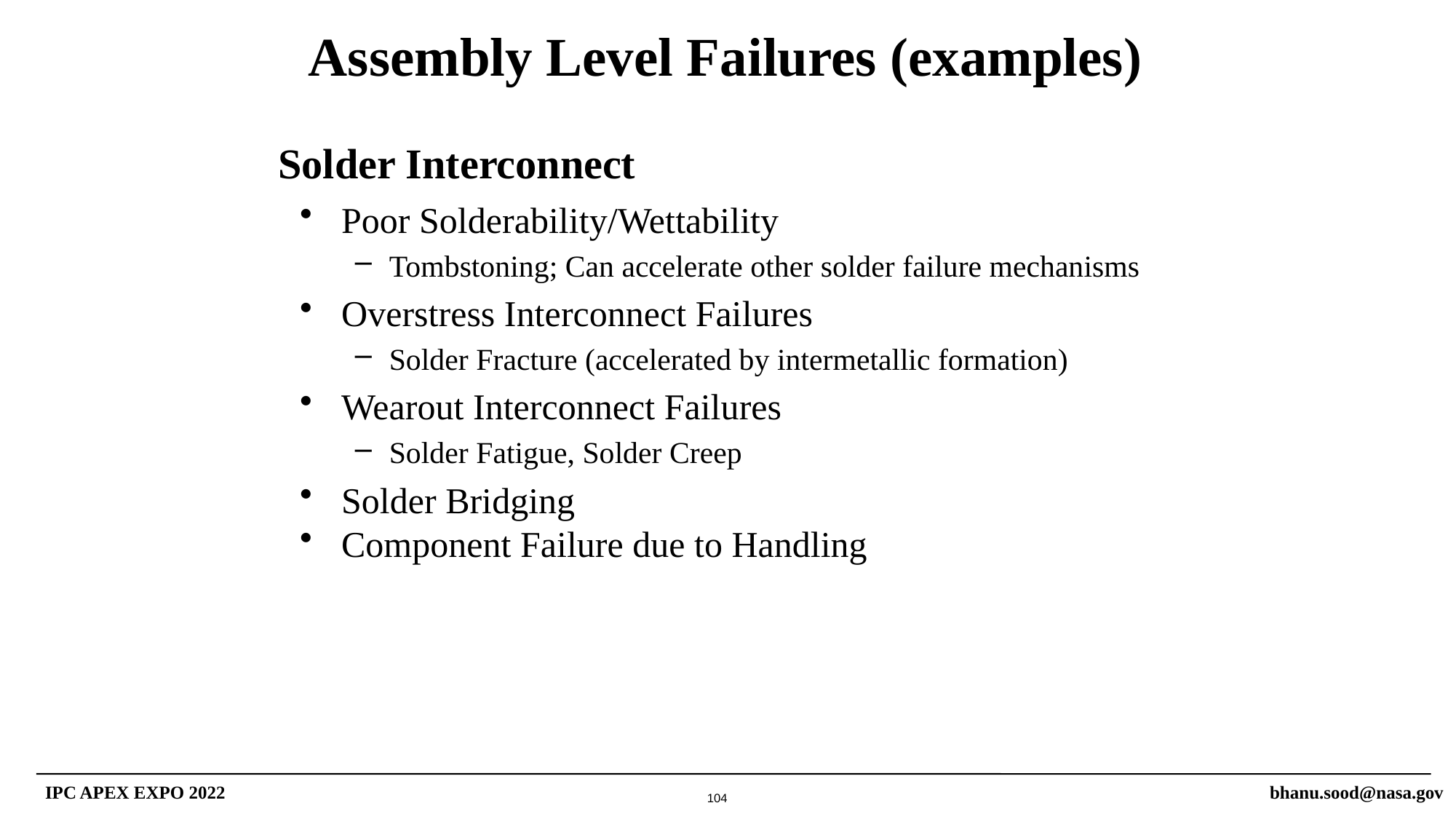

# Assembly Level Failures (examples)
Solder Interconnect
Poor Solderability/Wettability
Tombstoning; Can accelerate other solder failure mechanisms
Overstress Interconnect Failures
Solder Fracture (accelerated by intermetallic formation)
Wearout Interconnect Failures
Solder Fatigue, Solder Creep
Solder Bridging
Component Failure due to Handling